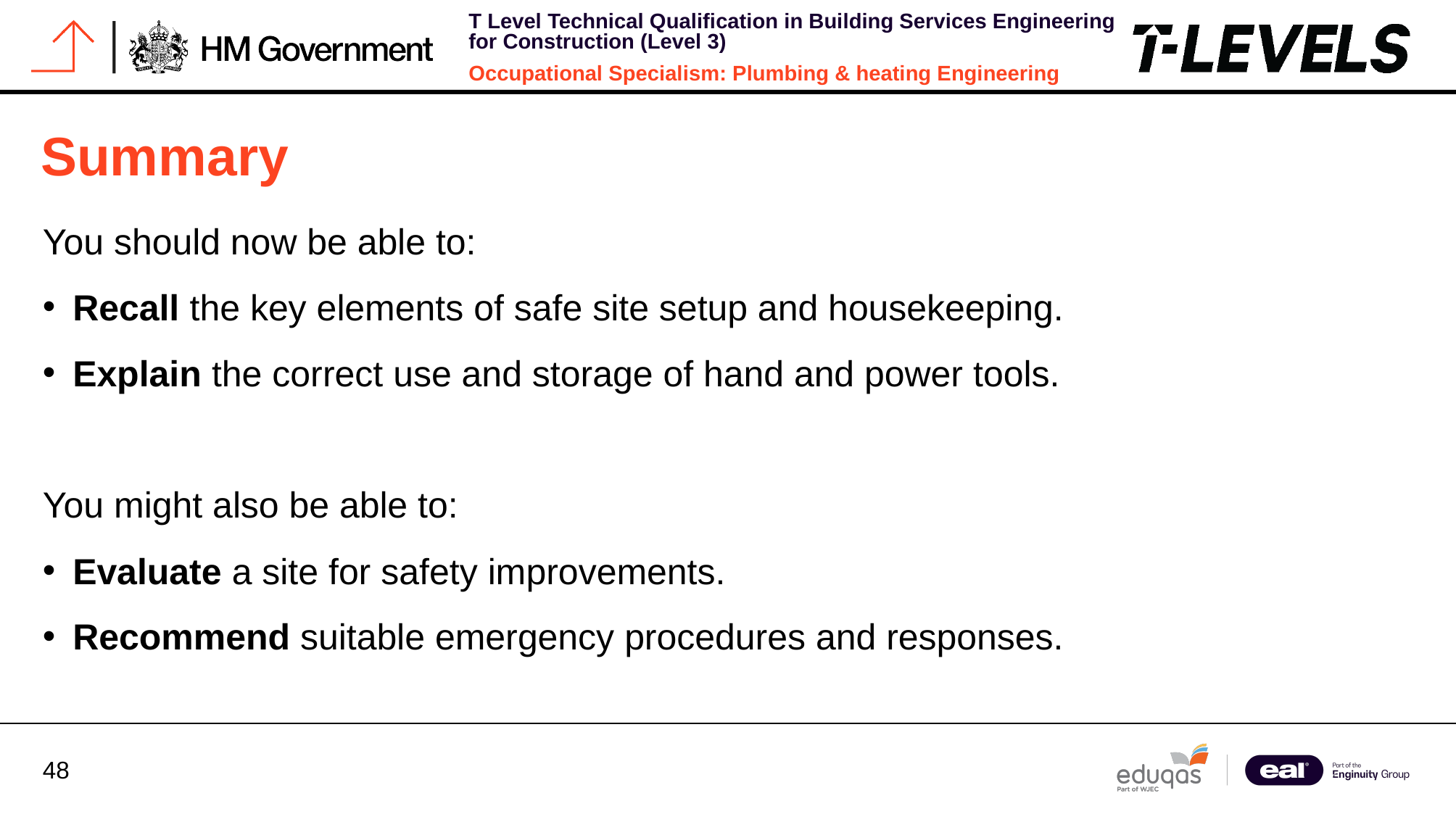

# Summary
You should now be able to:
Recall the key elements of safe site setup and housekeeping.
Explain the correct use and storage of hand and power tools.

You might also be able to:
Evaluate a site for safety improvements.
Recommend suitable emergency procedures and responses.